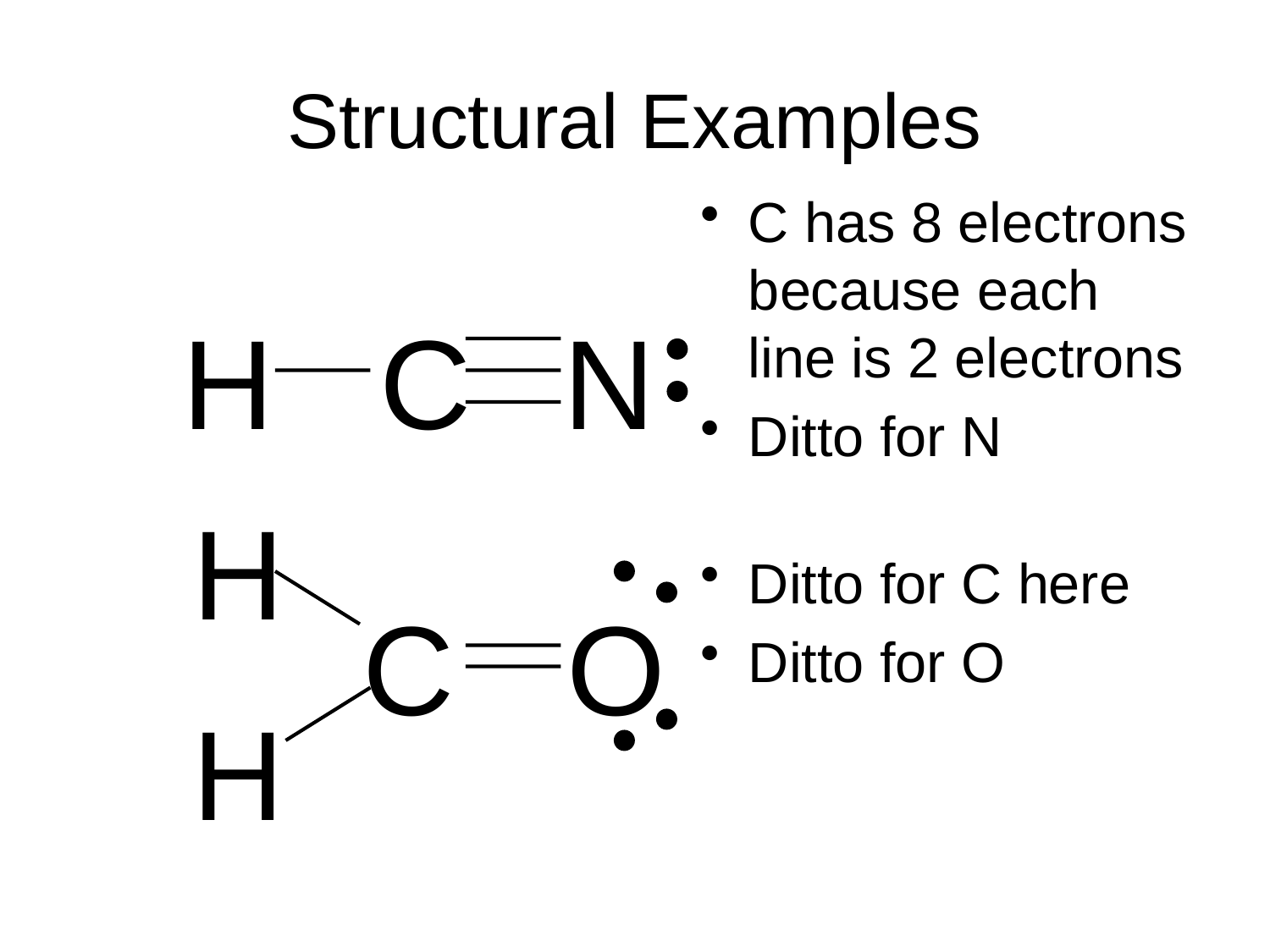

# Structural Examples
C has 8 electrons because each line is 2 electrons
Ditto for N
Ditto for C here
Ditto for O
H	  C	N

H

      C	 O

H